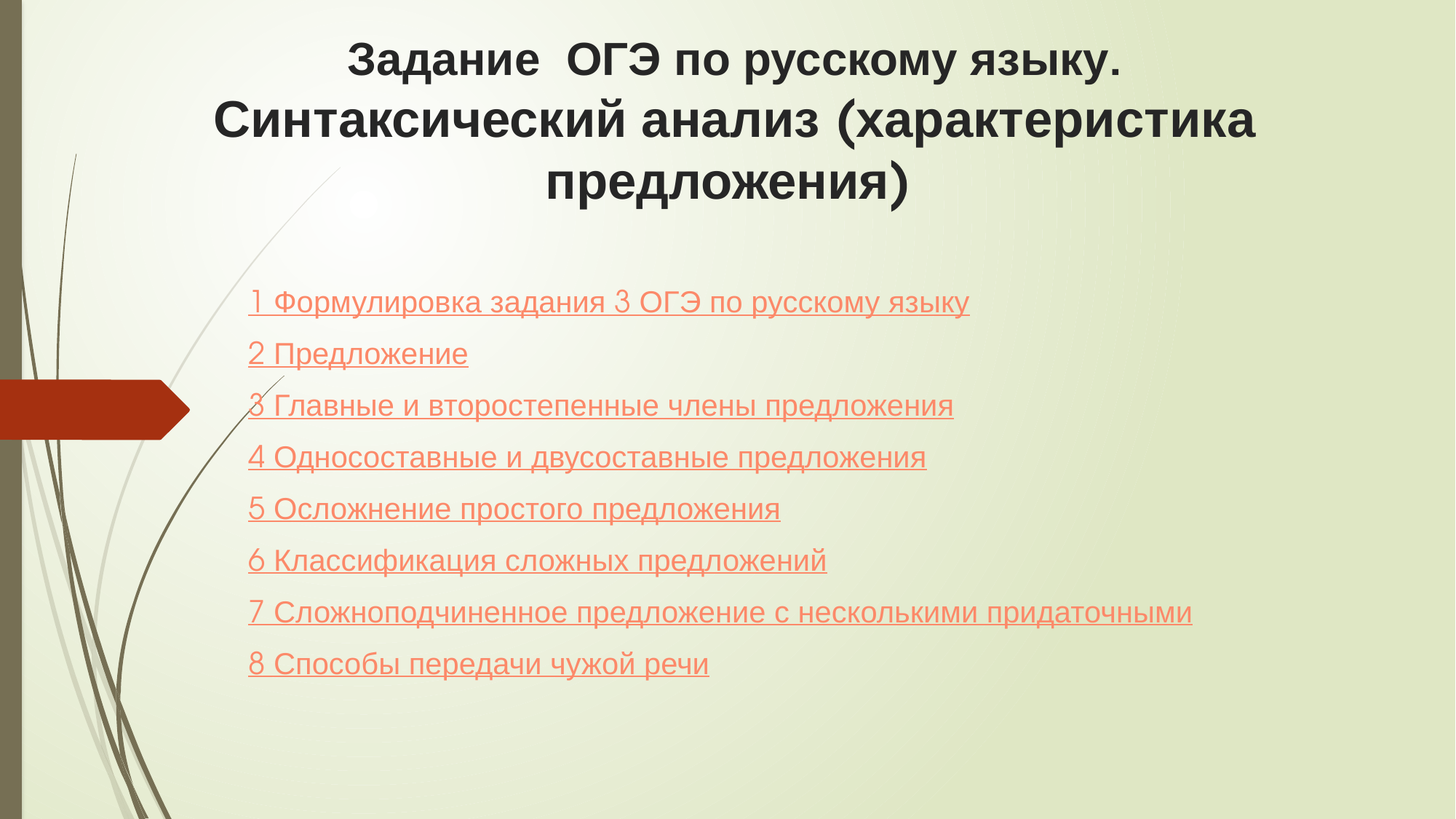

# Задание  ОГЭ по русскому языку. Синтаксический анализ (характеристика предложения)
1 Формулировка задания 3 ОГЭ по русскому языку
2 Предложение
3 Главные и второстепенные члены предложения
4 Односоставные и двусоставные предложения
5 Осложнение простого предложения
6 Классификация сложных предложений
7 Сложноподчиненное предложение с несколькими придаточными
8 Способы передачи чужой речи